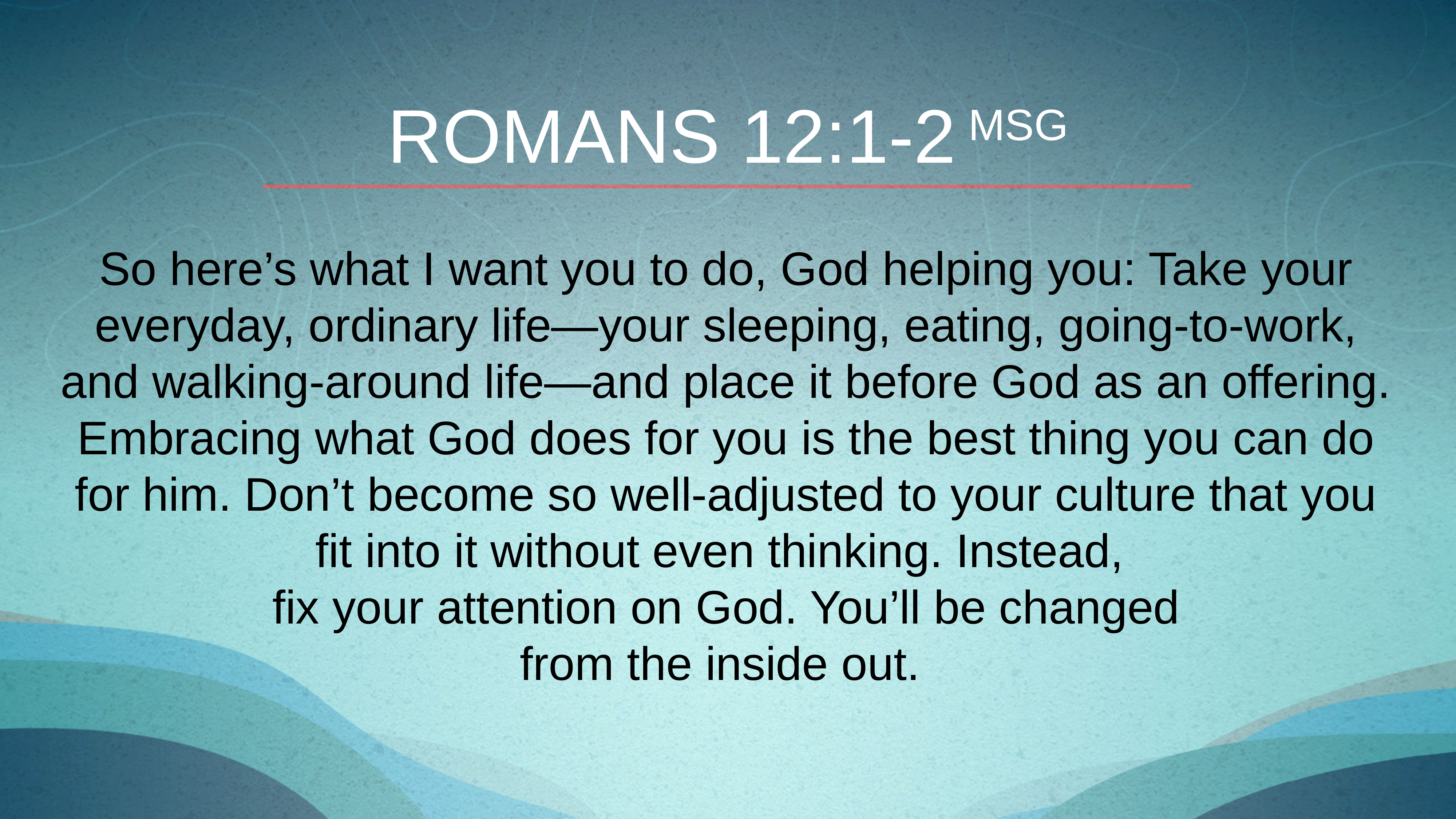

ROMANS 12:1-2 MSG
So here’s what I want you to do, God helping you: Take your everyday, ordinary life—your sleeping, eating, going-to-work, and walking-around life—and place it before God as an offering. Embracing what God does for you is the best thing you can do for him. Don’t become so well-adjusted to your culture that you fit into it without even thinking. Instead,
fix your attention on God. You’ll be changed
from the inside out.